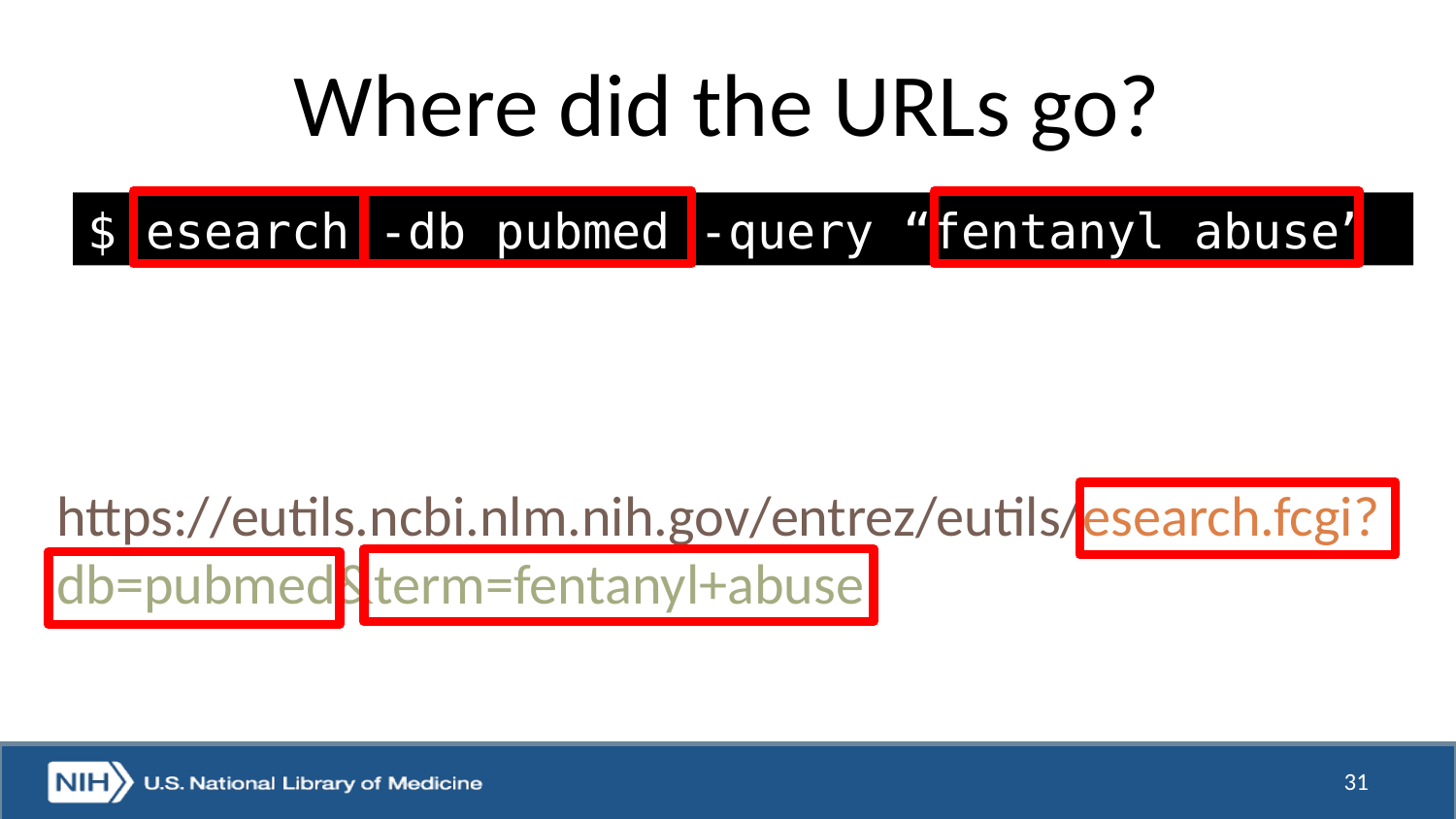

# Where did the URLs go?

$ esearch -db pubmed -query “fentanyl abuse”
https://eutils.ncbi.nlm.nih.gov/entrez/eutils/esearch.fcgi?db=pubmed&term=fentanyl+abuse

31